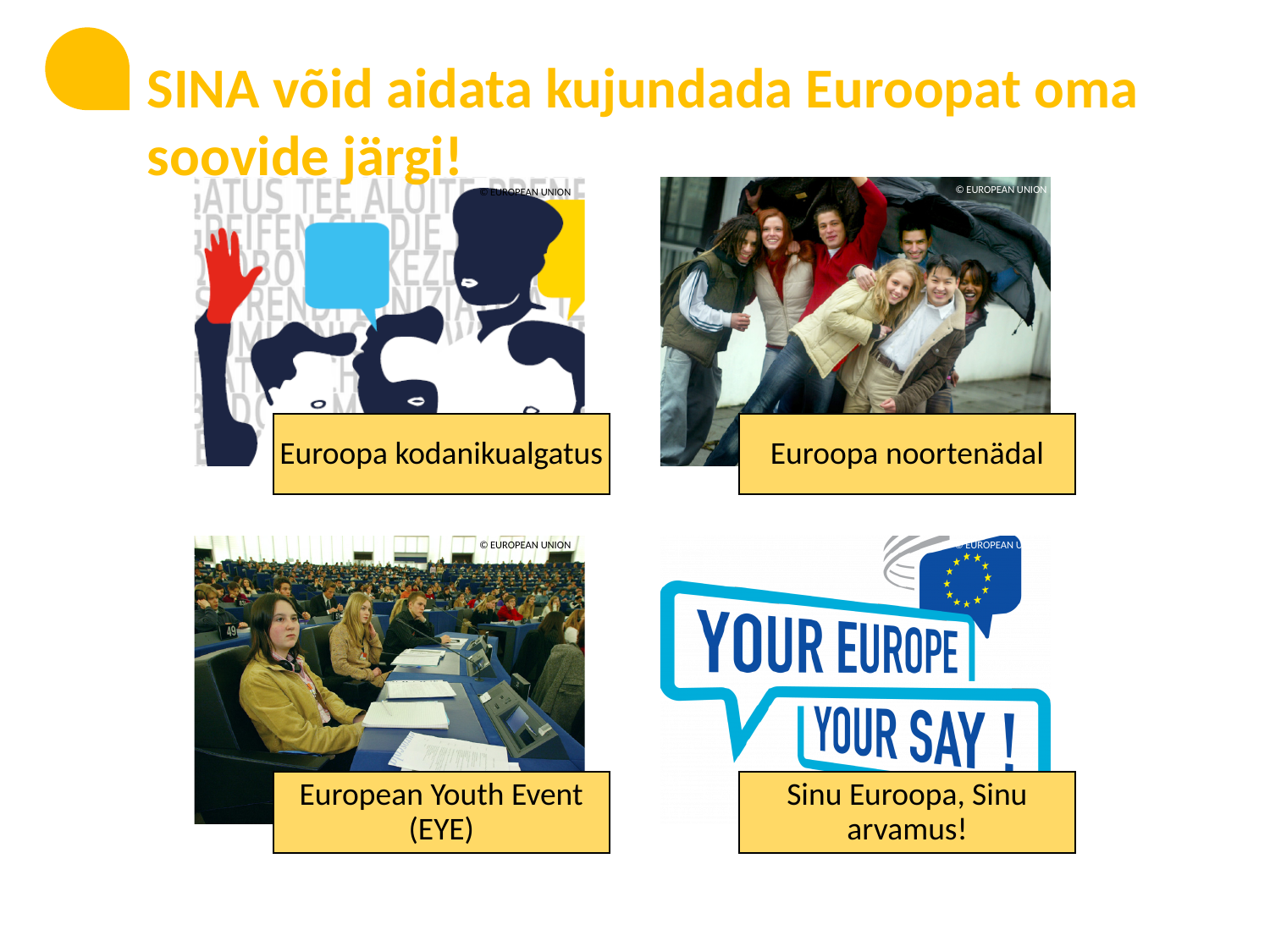

SINA võid aidata kujundada Euroopat oma soovide järgi!

Euroopa kodanikualgatus
Euroopa noortenädal
European Youth Event (EYE)
Sinu Euroopa, Sinu arvamus!
© EUROPEAN UNION
© EUROPEAN UNION
© EUROPEAN UNION
© EUROPEAN UNION